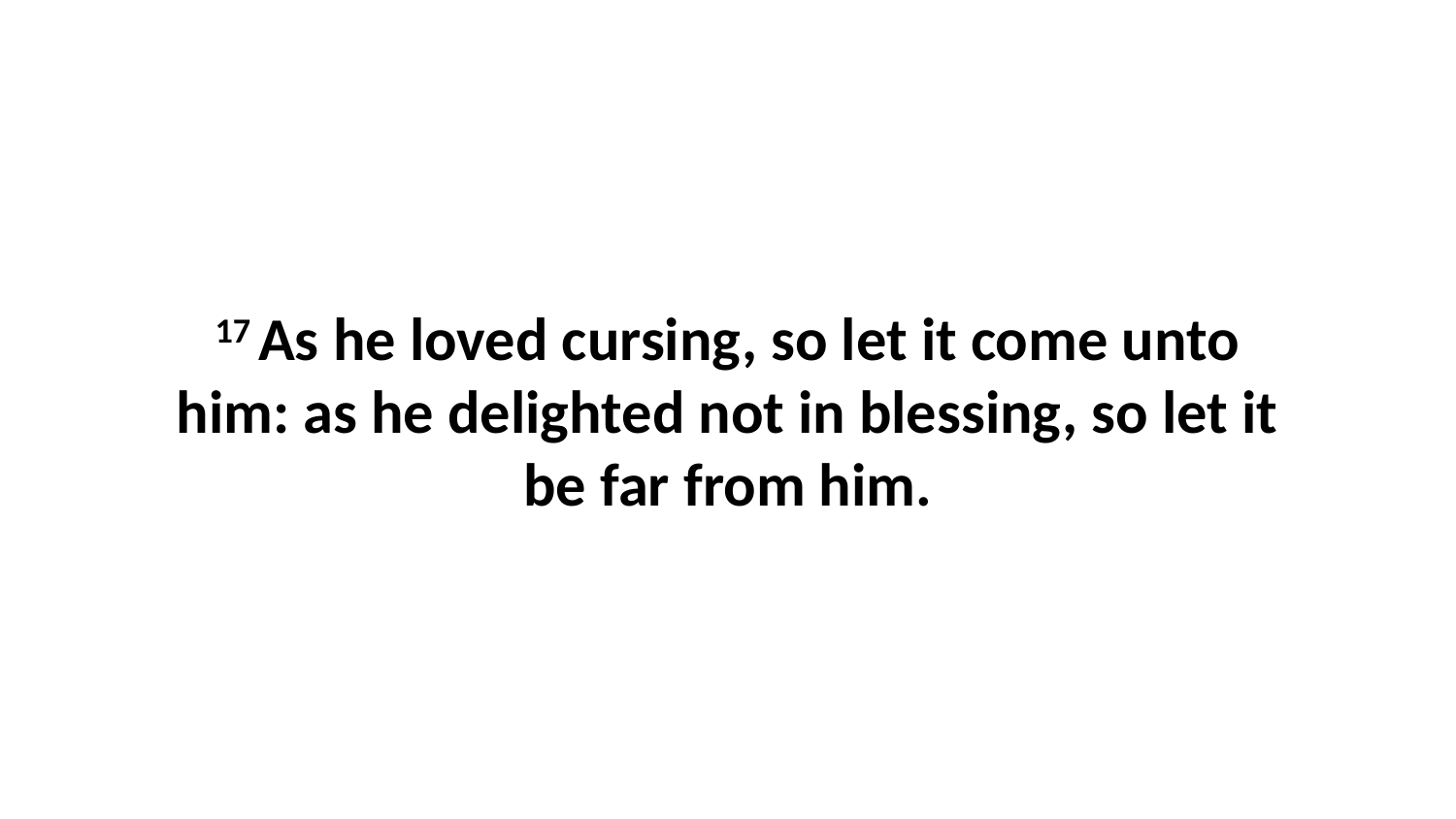

17 As he loved cursing, so let it come unto him: as he delighted not in blessing, so let it be far from him.